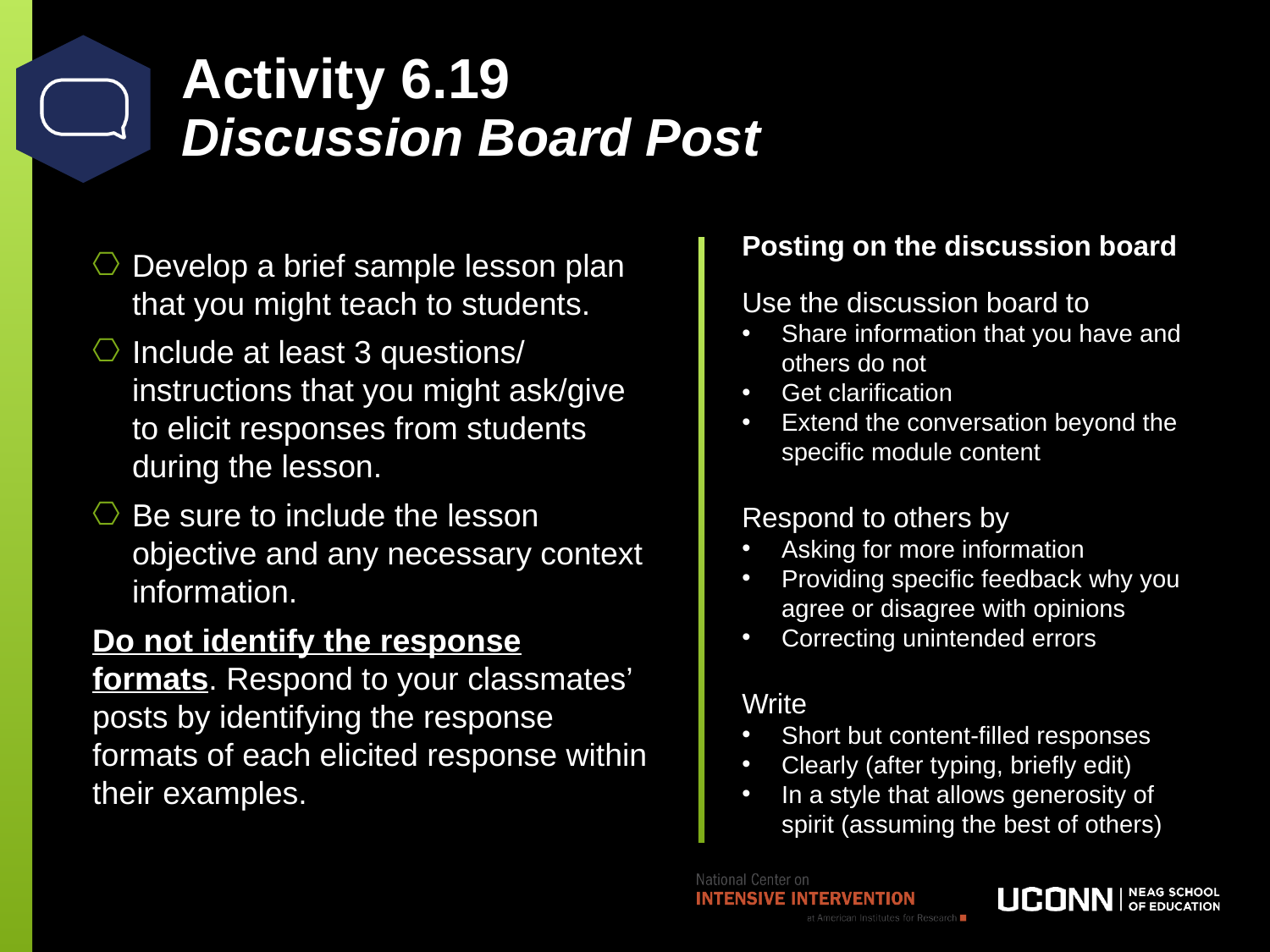

# Activity 6.19 Discussion Board Post
Develop a brief sample lesson plan that you might teach to students.
Include at least 3 questions/ instructions that you might ask/give to elicit responses from students during the lesson.
Be sure to include the lesson objective and any necessary context information.
Do not identify the response formats. Respond to your classmates’ posts by identifying the response formats of each elicited response within their examples.